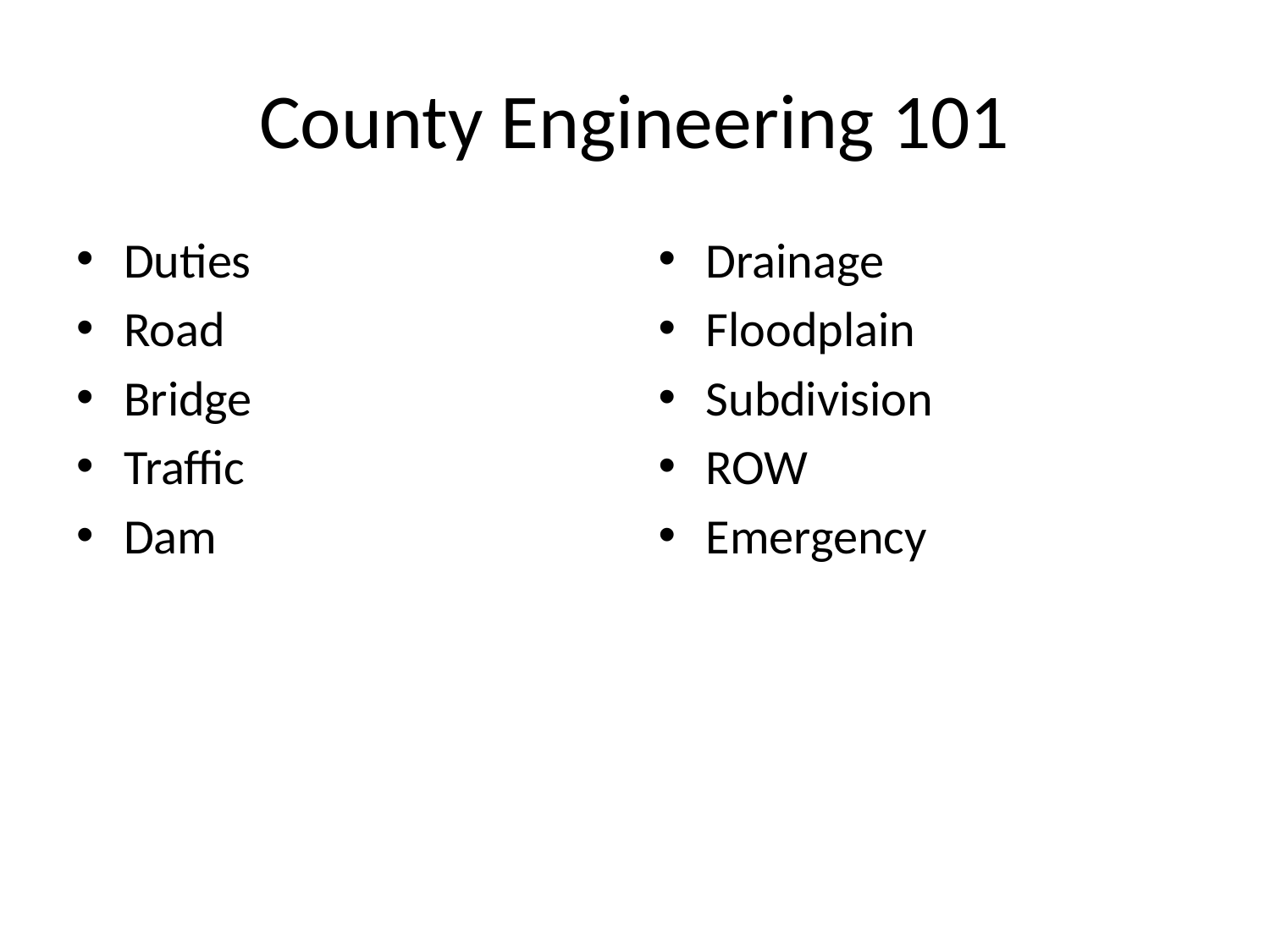

# County Engineering 101
Duties
Road
Bridge
Traffic
Dam

Drainage
Floodplain
Subdivision
ROW
Emergency